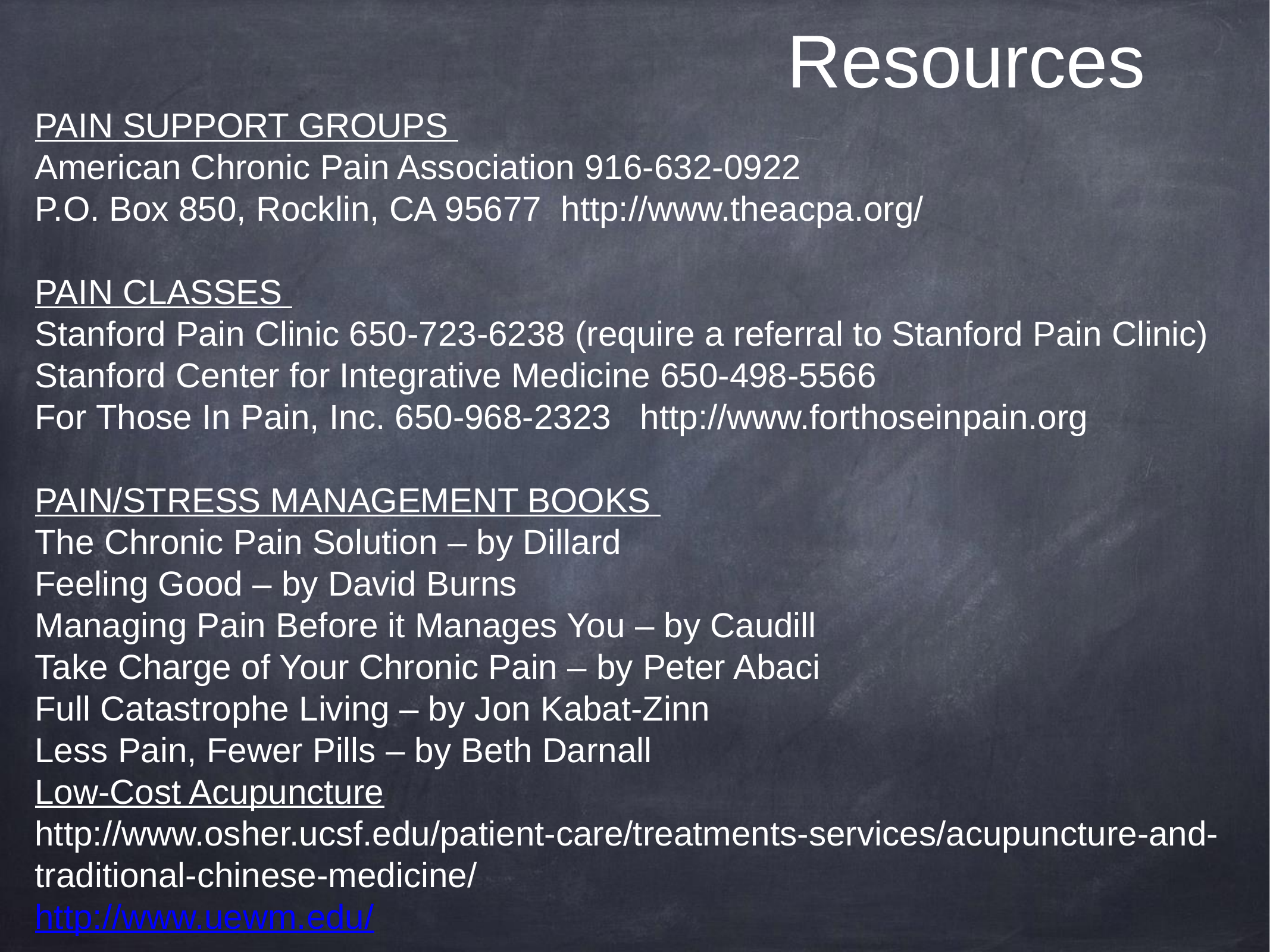

# Resources

PAIN SUPPORT GROUPS
American Chronic Pain Association 916-632-0922
P.O. Box 850, Rocklin, CA 95677  http://www.theacpa.org/

PAIN CLASSES
Stanford Pain Clinic 650-723-6238 (require a referral to Stanford Pain Clinic)
Stanford Center for Integrative Medicine 650-498-5566
For Those In Pain, Inc. 650-968-2323   http://www.forthoseinpain.org

PAIN/STRESS MANAGEMENT BOOKS
The Chronic Pain Solution – by Dillard
Feeling Good – by David Burns
Managing Pain Before it Manages You – by Caudill
Take Charge of Your Chronic Pain – by Peter Abaci
Full Catastrophe Living – by Jon Kabat-Zinn
Less Pain, Fewer Pills – by Beth Darnall
Low-Cost Acupuncture
http://www.osher.ucsf.edu/patient-care/treatments-services/acupuncture-and-traditional-chinese-medicine/
http://www.uewm.edu/